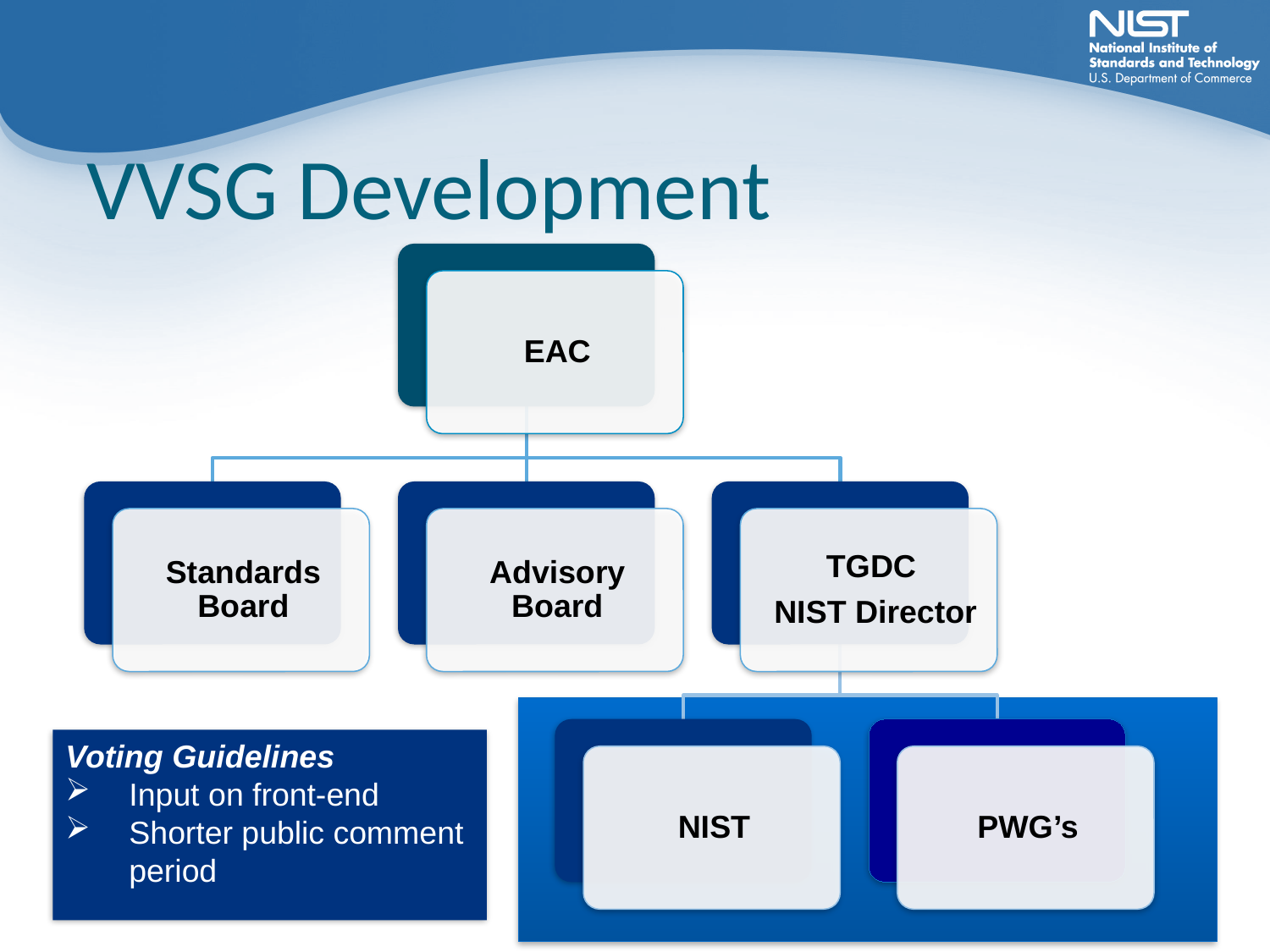

# VVSG Development
EAC
Standards Board
Advisory Board
TGDC
 NIST Director
NIST
PWG’s

Voting Guidelines
Input on front-end
Shorter public comment period